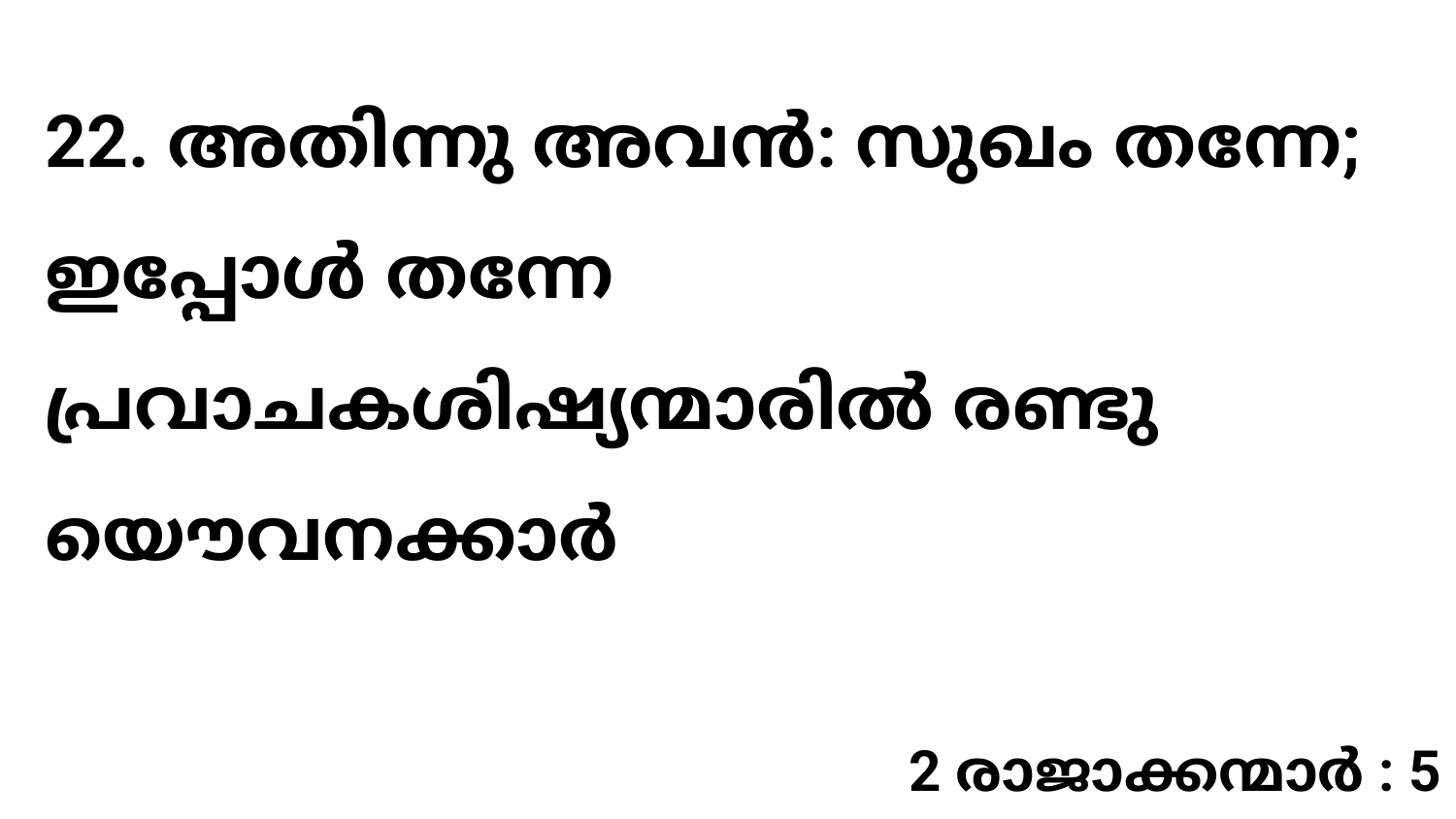

22. അതിന്നു അവൻ: സുഖം തന്നേ; ഇപ്പോൾ തന്നേ പ്രവാചകശിഷ്യന്മാരിൽ രണ്ടു യൌവനക്കാർ
2 രാജാക്കന്മാർ : 5